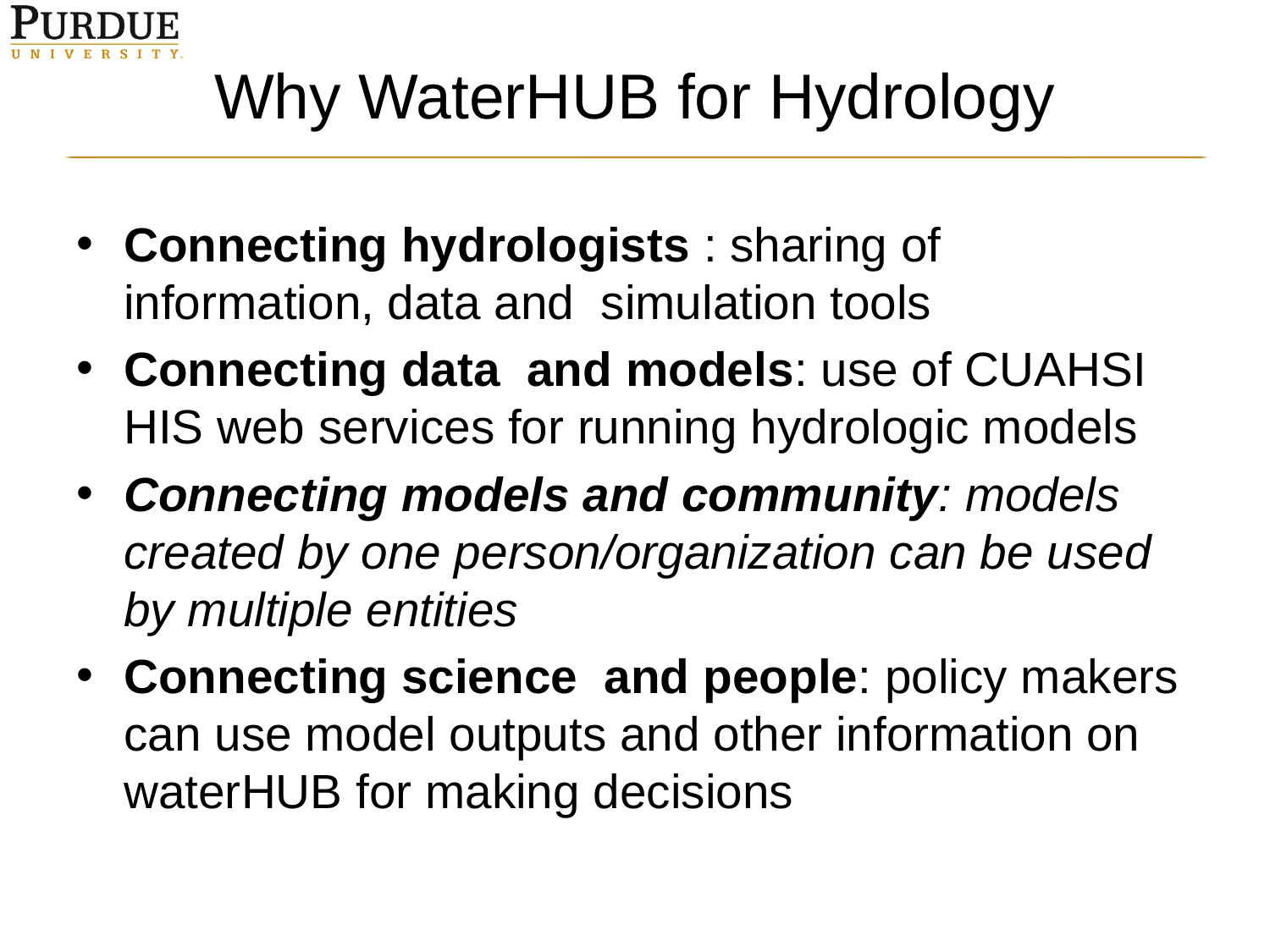

# Why WaterHUB for Hydrology
Connecting hydrologists : sharing of information, data and  simulation tools
Connecting data  and models: use of CUAHSI HIS web services for running hydrologic models
Connecting models and community: models created by one person/organization can be used by multiple entities
Connecting science  and people: policy makers can use model outputs and other information on waterHUB for making decisions